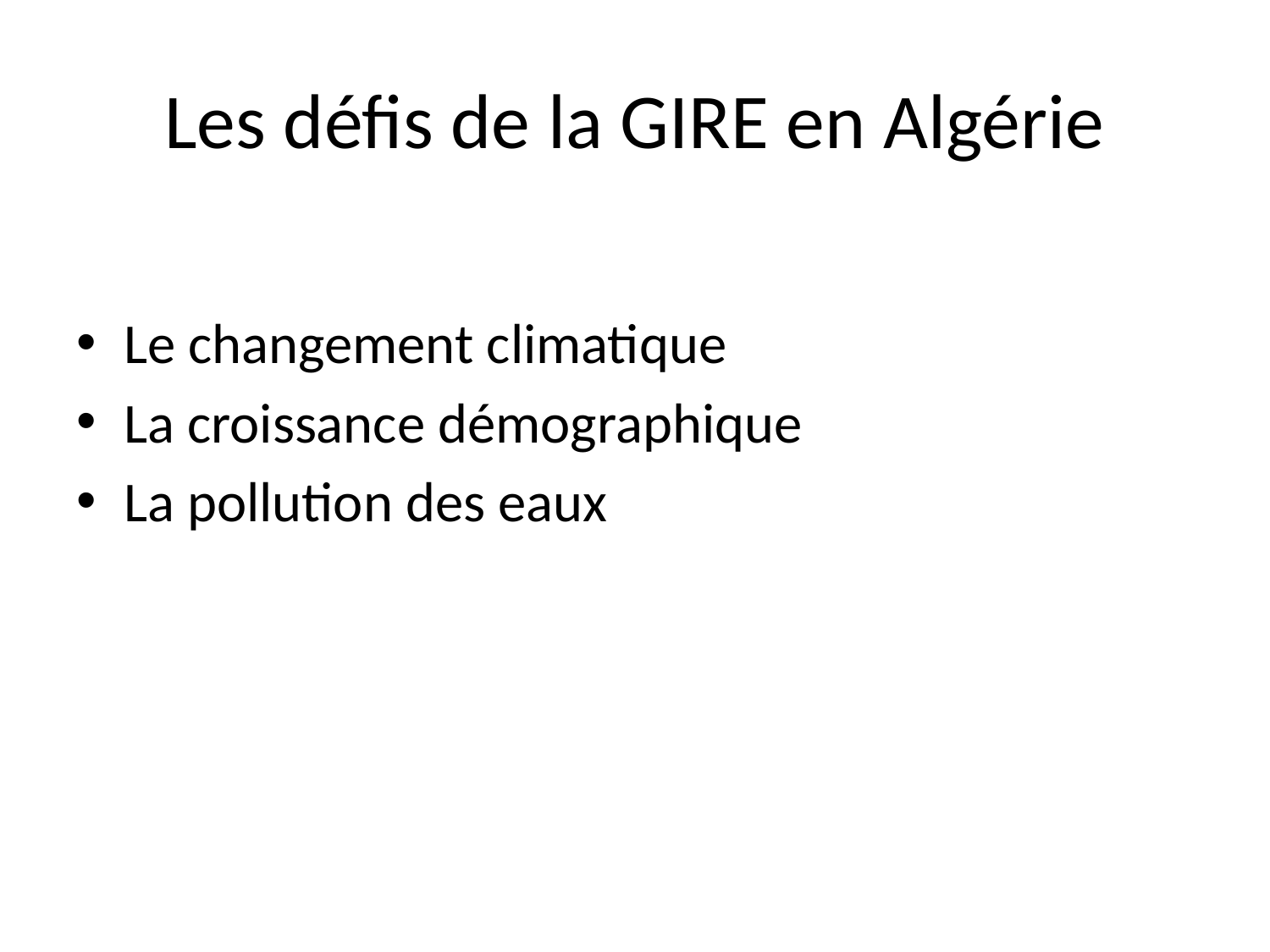

# Les défis de la GIRE en Algérie

Le changement climatique
La croissance démographique
La pollution des eaux